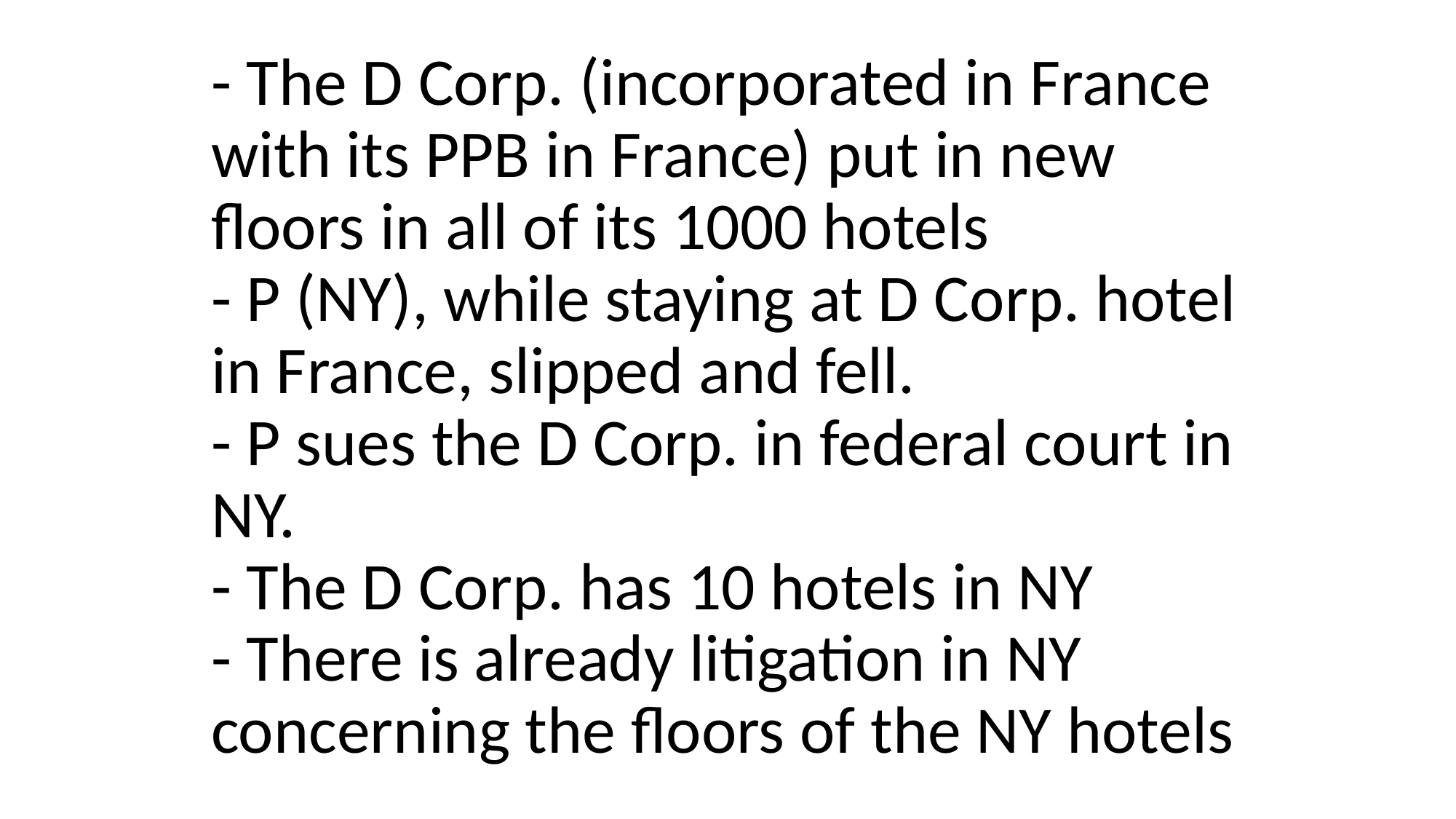

# - The D Corp. (incorporated in France with its PPB in France) put in new floors in all of its 1000 hotels - P (NY), while staying at D Corp. hotel in France, slipped and fell. - P sues the D Corp. in federal court in NY. - The D Corp. has 10 hotels in NY - There is already litigation in NY concerning the floors of the NY hotels